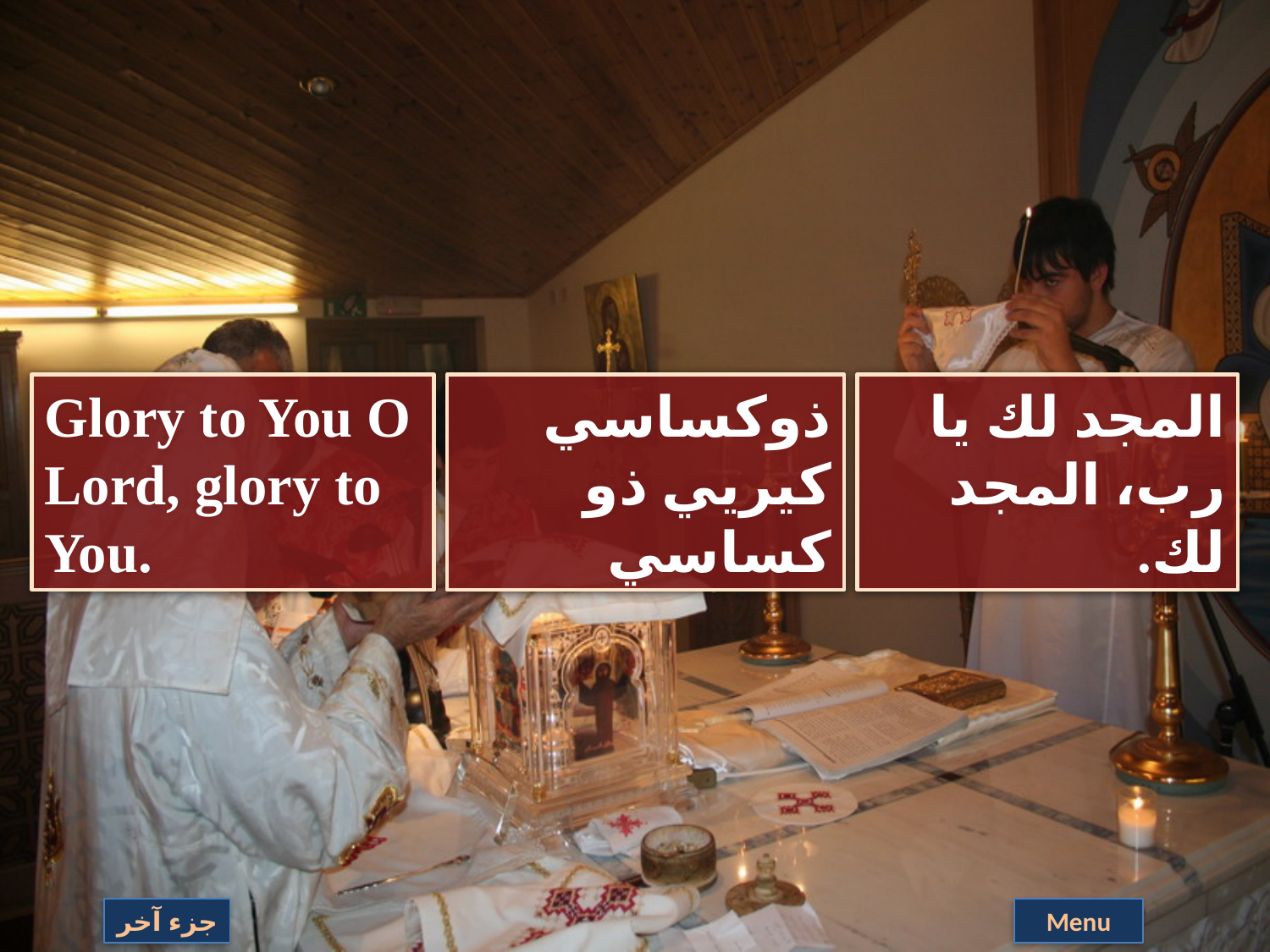

Glory to You O Lord, glory to You.
ذوكساسي كيريي ذو كساسي
المجد لك يا رب، المجد لك.
جزء آخر
Menu